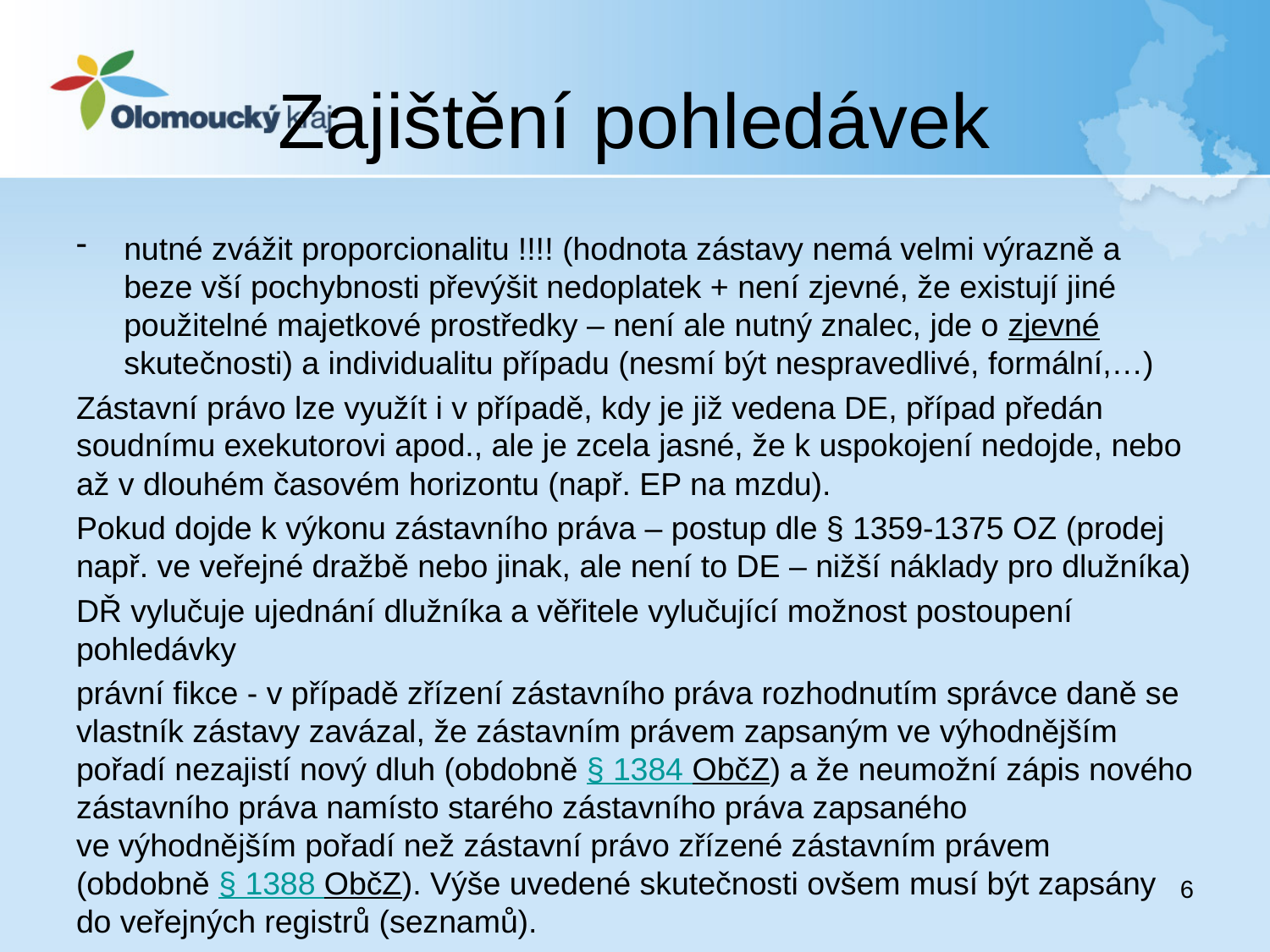

# Zajištění pohledávek
nutné zvážit proporcionalitu !!!! (hodnota zástavy nemá velmi výrazně a beze vší pochybnosti převýšit nedoplatek + není zjevné, že existují jiné použitelné majetkové prostředky – není ale nutný znalec, jde o zjevné skutečnosti) a individualitu případu (nesmí být nespravedlivé, formální,…)
Zástavní právo lze využít i v případě, kdy je již vedena DE, případ předán soudnímu exekutorovi apod., ale je zcela jasné, že k uspokojení nedojde, nebo až v dlouhém časovém horizontu (např. EP na mzdu).
Pokud dojde k výkonu zástavního práva – postup dle § 1359-1375 OZ (prodej např. ve veřejné dražbě nebo jinak, ale není to DE – nižší náklady pro dlužníka)
DŘ vylučuje ujednání dlužníka a věřitele vylučující možnost postoupení pohledávky
právní fikce - v případě zřízení zástavního práva rozhodnutím správce daně se vlastník zástavy zavázal, že zástavním právem zapsaným ve výhodnějším pořadí nezajistí nový dluh (obdobně § 1384 ObčZ) a že neumožní zápis nového zástavního práva namísto starého zástavního práva zapsaného ve výhodnějším pořadí než zástavní právo zřízené zástavním právem (obdobně § 1388 ObčZ). Výše uvedené skutečnosti ovšem musí být zapsány do veřejných registrů (seznamů).
6